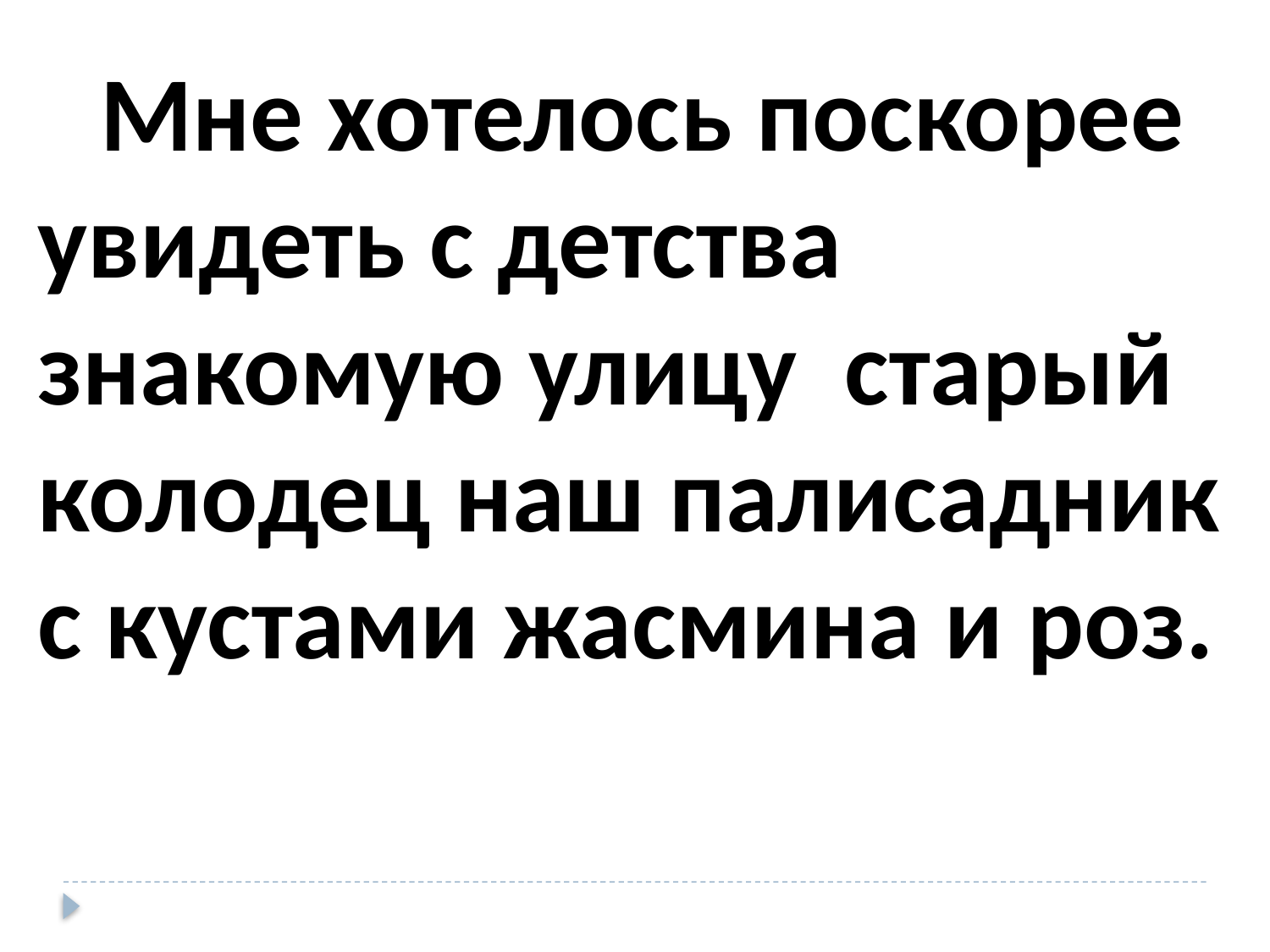

Мне хотелось поскорее увидеть с детства знакомую улицу  старый колодец наш палисадник с кустами жасмина и роз.